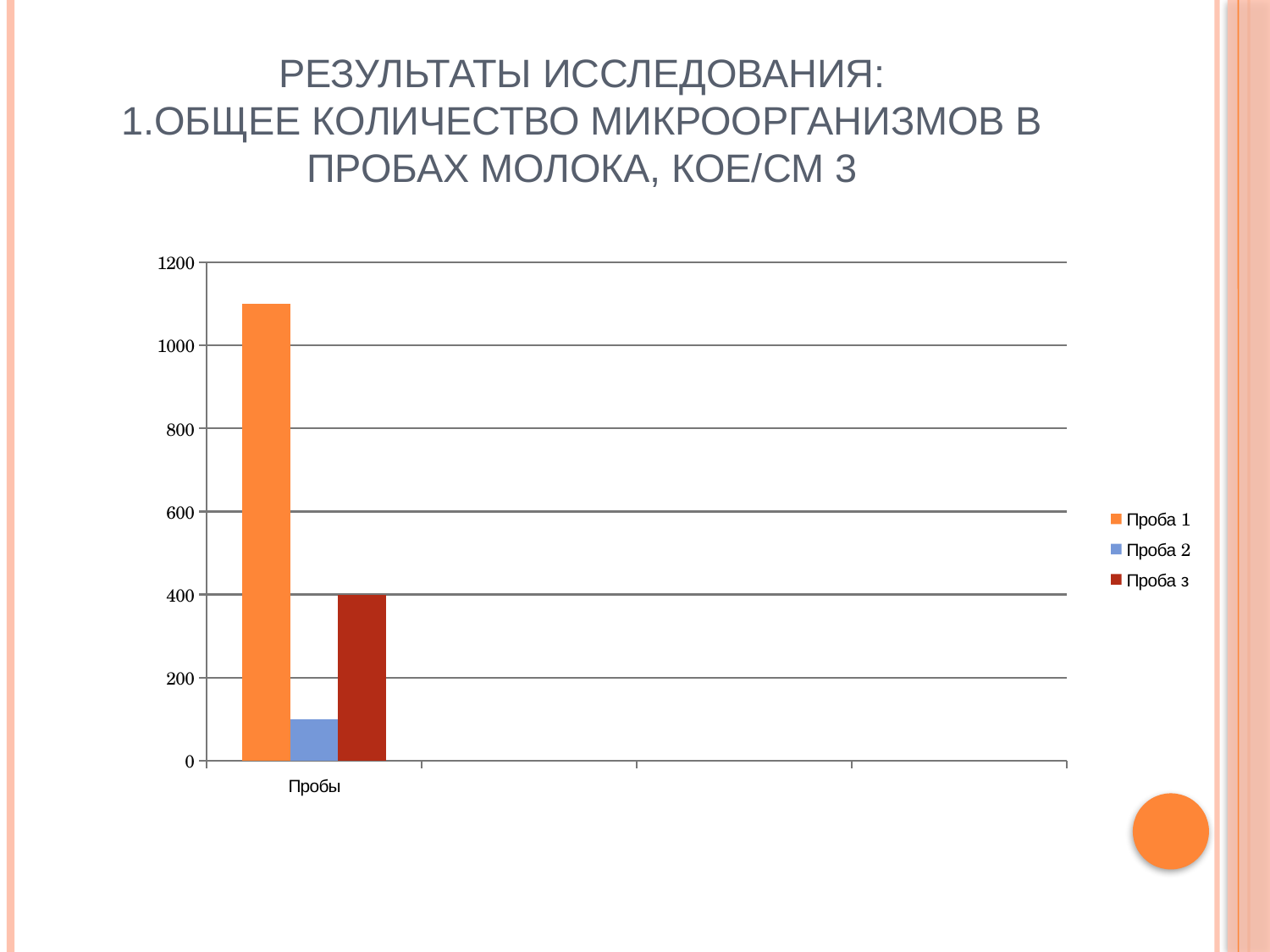

# Результаты исследования: 1.Общее количество микроорганизмов в пробах молока, КОЕ/см 3

### Chart

| Category | Проба 1 | Проба 2 | Проба з |
|---|---|---|---|
| Пробы | 1100.0 | 100.0 | 400.0 |